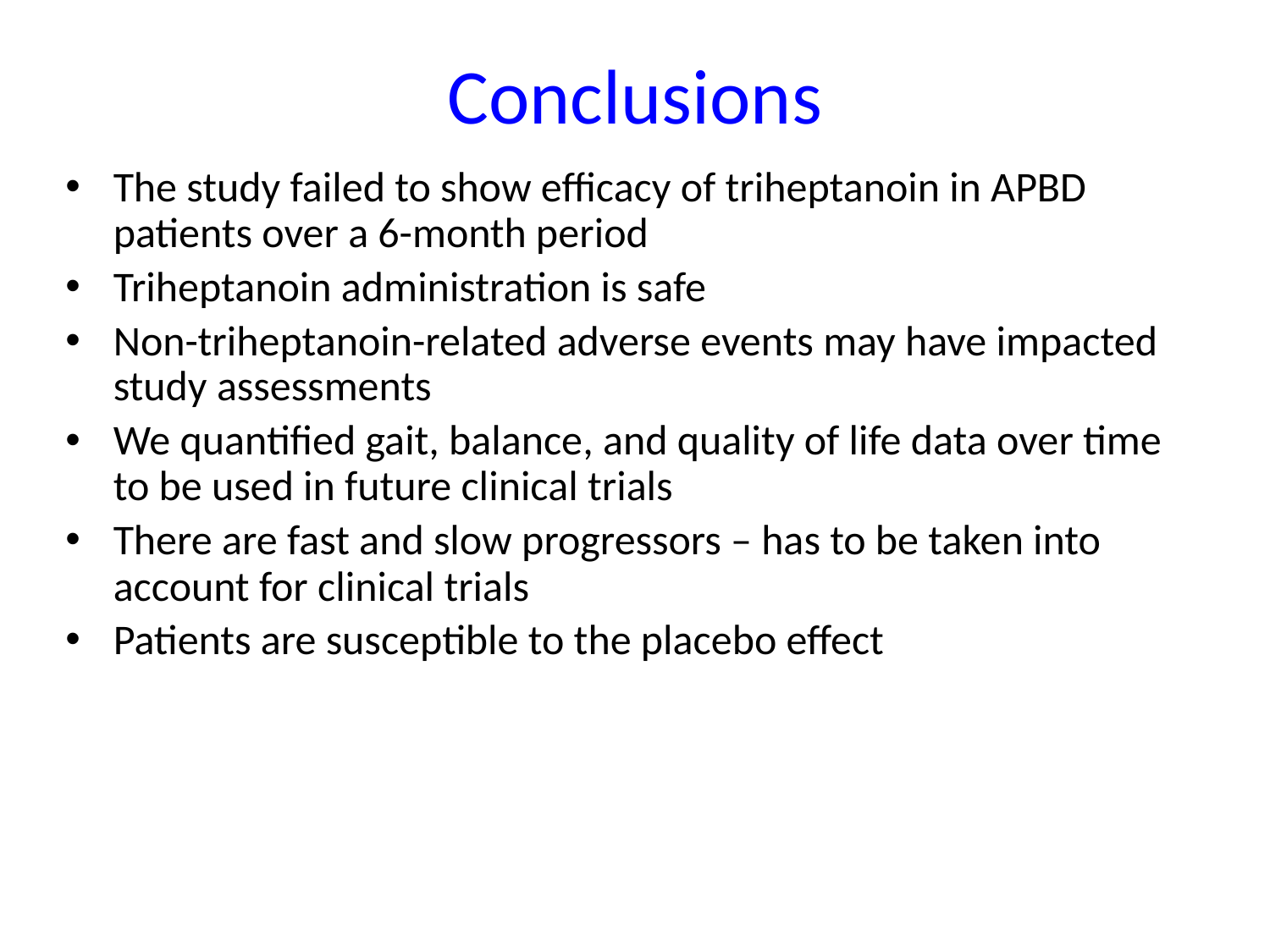

# Conclusions
The study failed to show efficacy of triheptanoin in APBD patients over a 6-month period
Triheptanoin administration is safe
Non-triheptanoin-related adverse events may have impacted study assessments
We quantified gait, balance, and quality of life data over time to be used in future clinical trials
There are fast and slow progressors – has to be taken into account for clinical trials
Patients are susceptible to the placebo effect